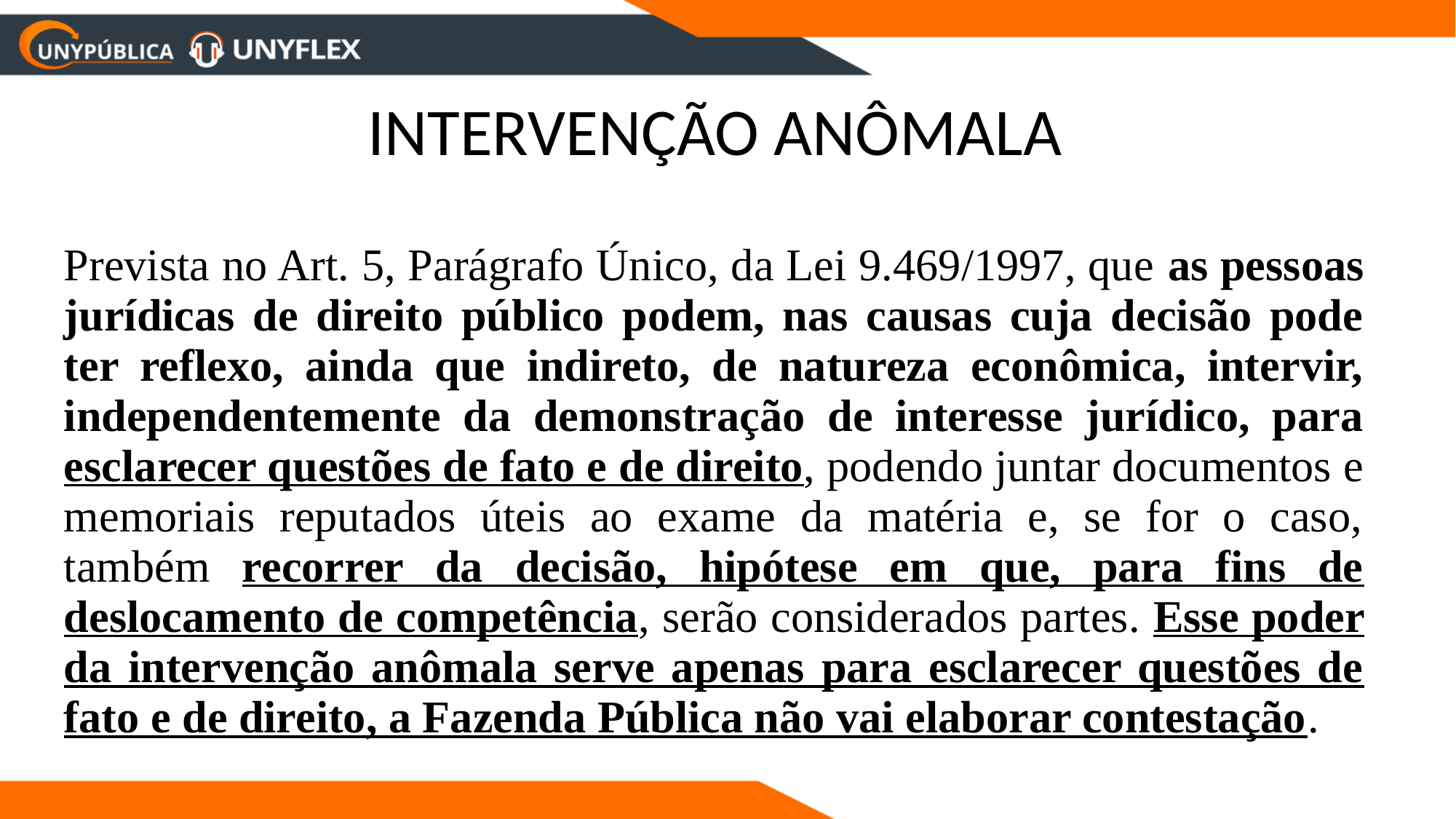

INTERVENÇÃO ANÔMALA

Prevista no Art. 5, Parágrafo Único, da Lei 9.469/1997, que as pessoas jurídicas de direito público podem, nas causas cuja decisão pode ter reflexo, ainda que indireto, de natureza econômica, intervir, independentemente da demonstração de interesse jurídico, para esclarecer questões de fato e de direito, podendo juntar documentos e memoriais reputados úteis ao exame da matéria e, se for o caso, também recorrer da decisão, hipótese em que, para fins de deslocamento de competência, serão considerados partes. Esse poder da intervenção anômala serve apenas para esclarecer questões de fato e de direito, a Fazenda Pública não vai elaborar contestação.